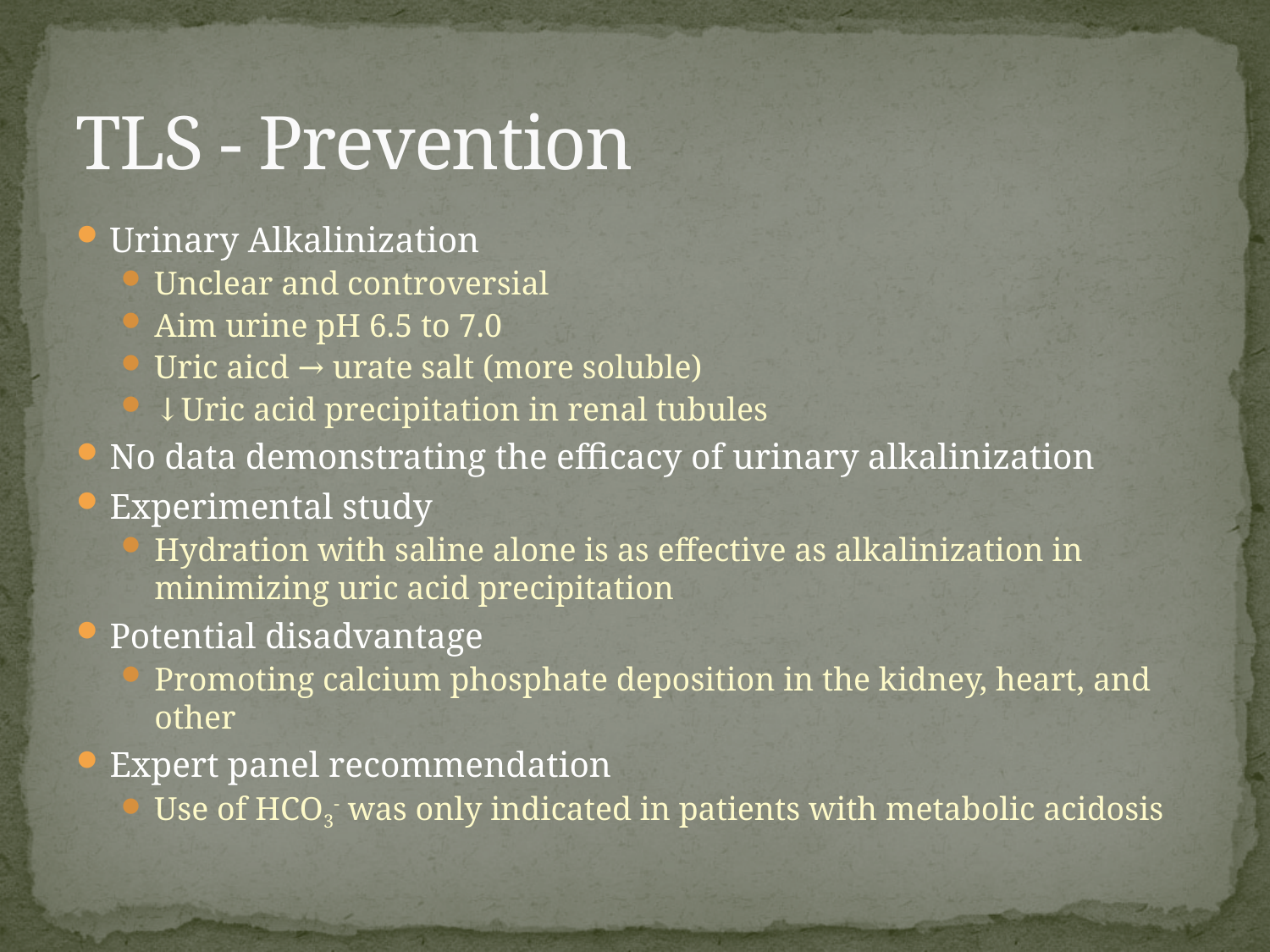

# TLS - Prevention
Urinary Alkalinization
Unclear and controversial
Aim urine pH 6.5 to 7.0
Uric aicd → urate salt (more soluble)
↓Uric acid precipitation in renal tubules
No data demonstrating the efficacy of urinary alkalinization
Experimental study
Hydration with saline alone is as effective as alkalinization in minimizing uric acid precipitation
Potential disadvantage
Promoting calcium phosphate deposition in the kidney, heart, and other
Expert panel recommendation
Use of HCO3- was only indicated in patients with metabolic acidosis